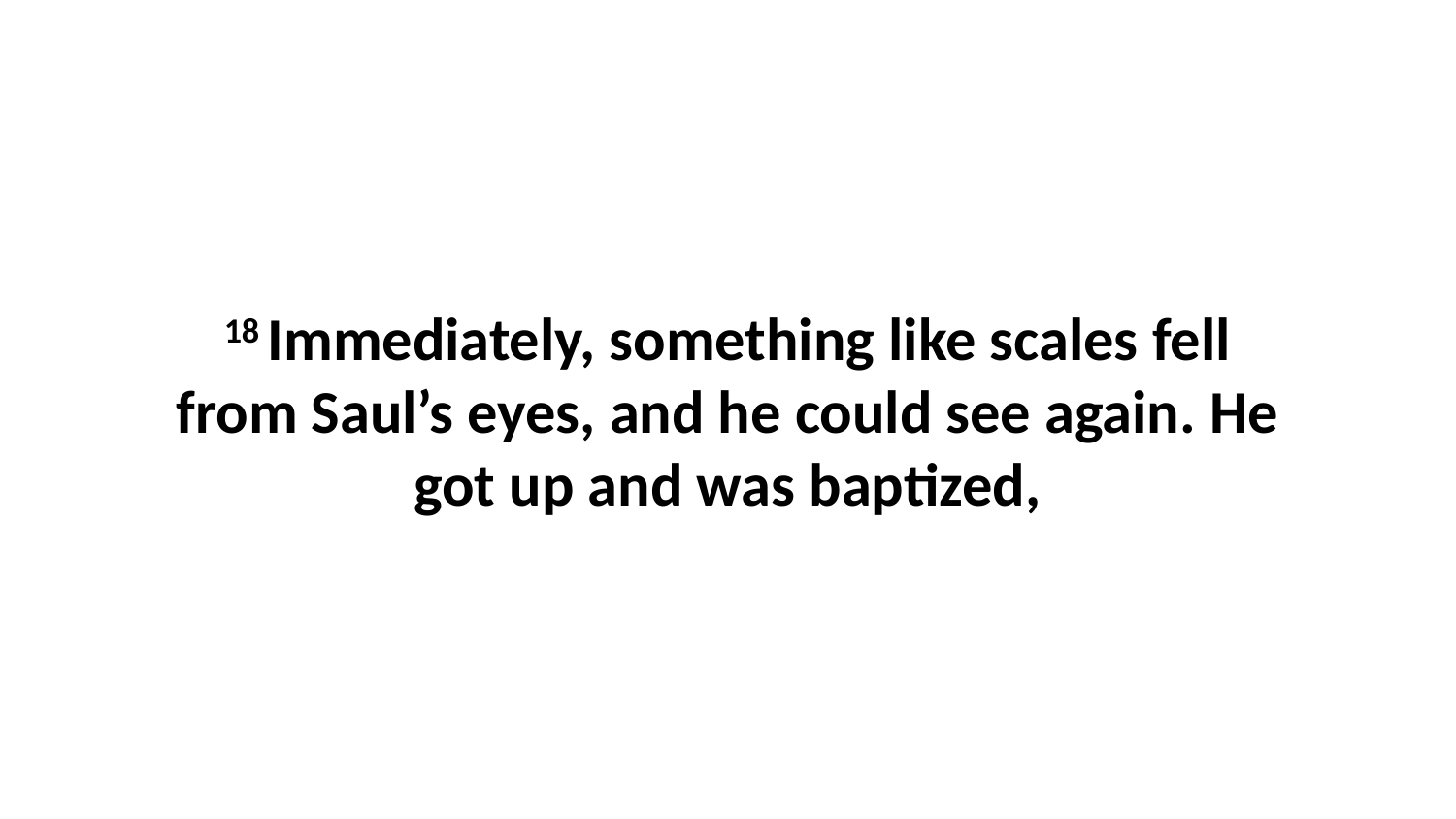

18 Immediately, something like scales fell from Saul’s eyes, and he could see again. He got up and was baptized,